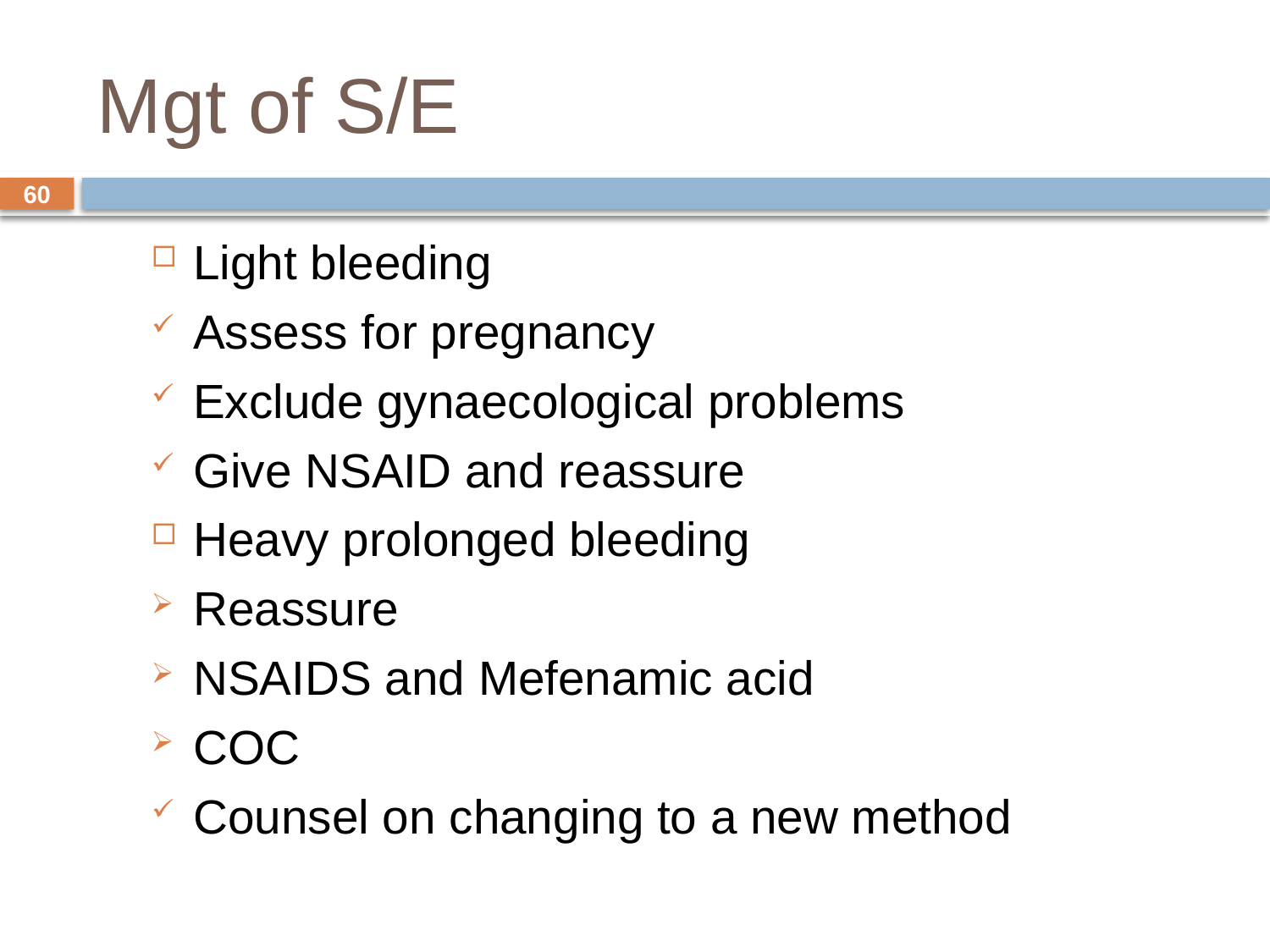

# Mgt of S/E

Light bleeding
Assess for pregnancy
Exclude gynaecological problems
Give NSAID and reassure
Heavy prolonged bleeding
Reassure
NSAIDS and Mefenamic acid
COC
Counsel on changing to a new method
60
sept 2013 class
8 October, 2014